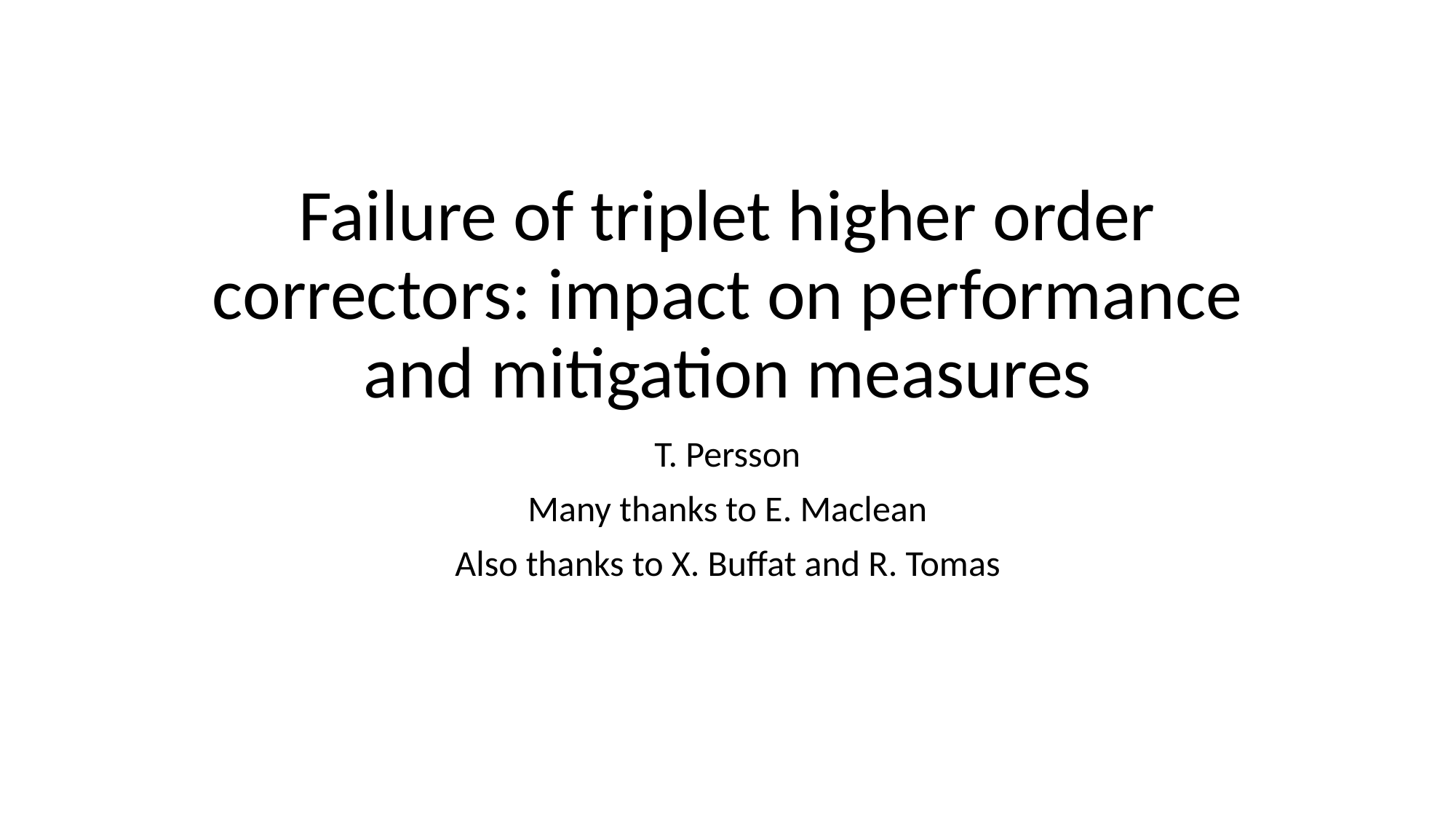

# Failure of triplet higher order correctors: impact on performance and mitigation measures
T. Persson
Many thanks to E. Maclean
Also thanks to X. Buffat and R. Tomas